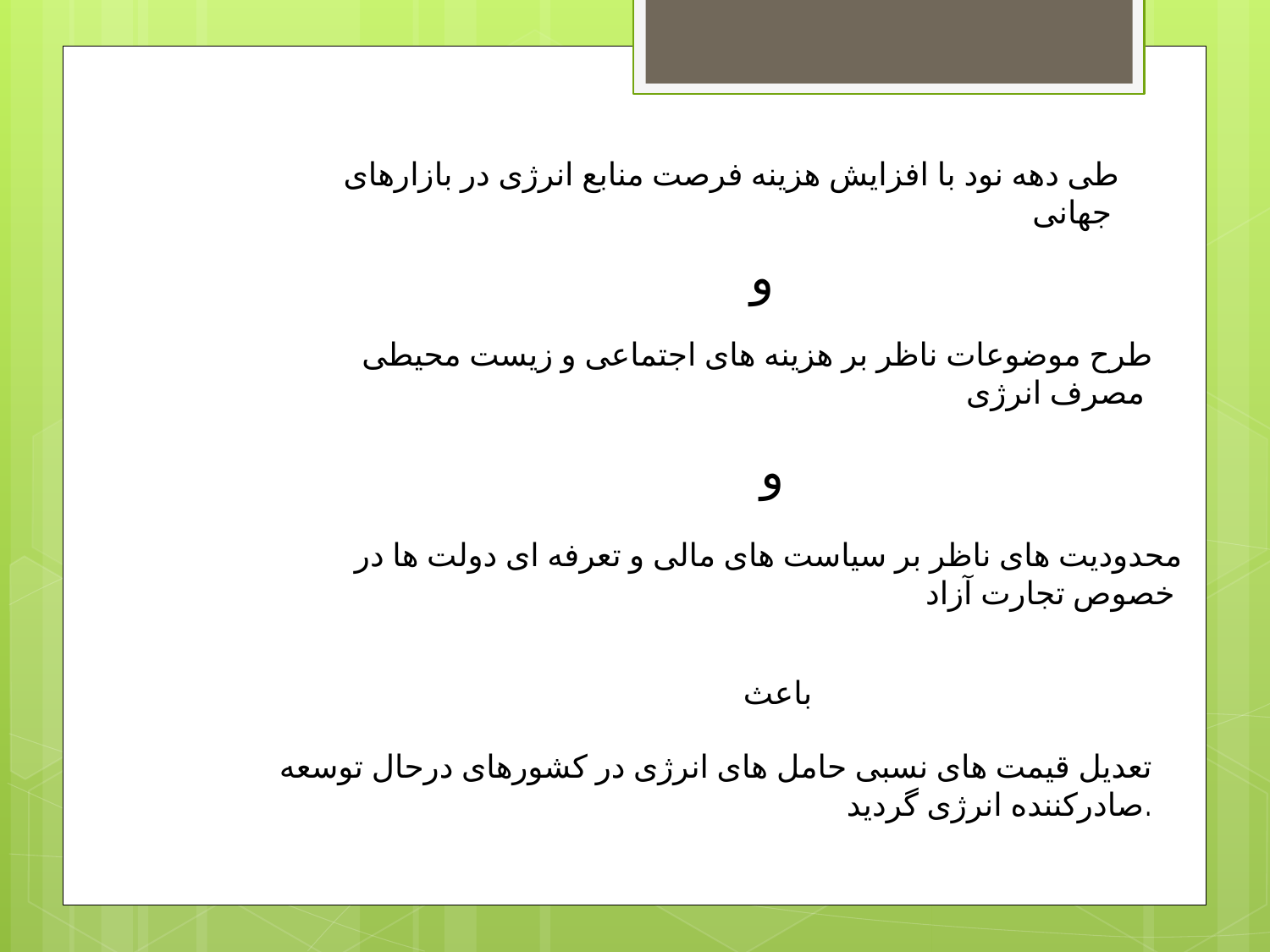

طی دهه نود با افزایش هزینه فرصت منابع انرژی در بازارهای جهانی

و
طرح موضوعات ناظر بر هزینه های اجتماعی و زیست محیطی مصرف انرژی
و
محدودیت های ناظر بر سیاست های مالی و تعرفه ای دولت ها در خصوص تجارت آزاد
باعث
تعدیل قیمت های نسبی حامل های انرژی در کشورهای درحال توسعه صادرکننده انرژی گردید.